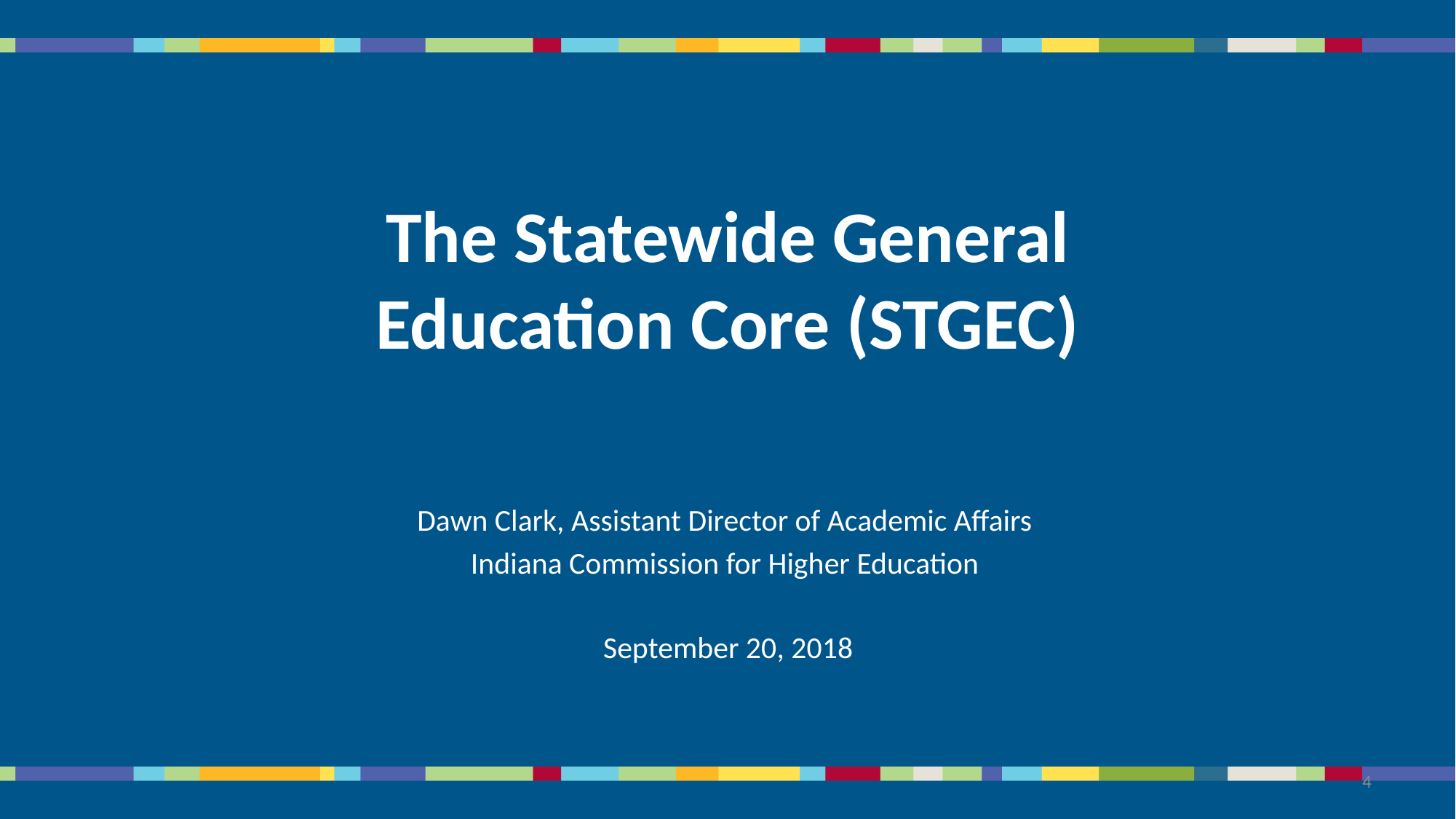

# The Statewide General Education Core (STGEC)
Dawn Clark, Assistant Director of Academic Affairs
Indiana Commission for Higher Education

September 20, 2018
4